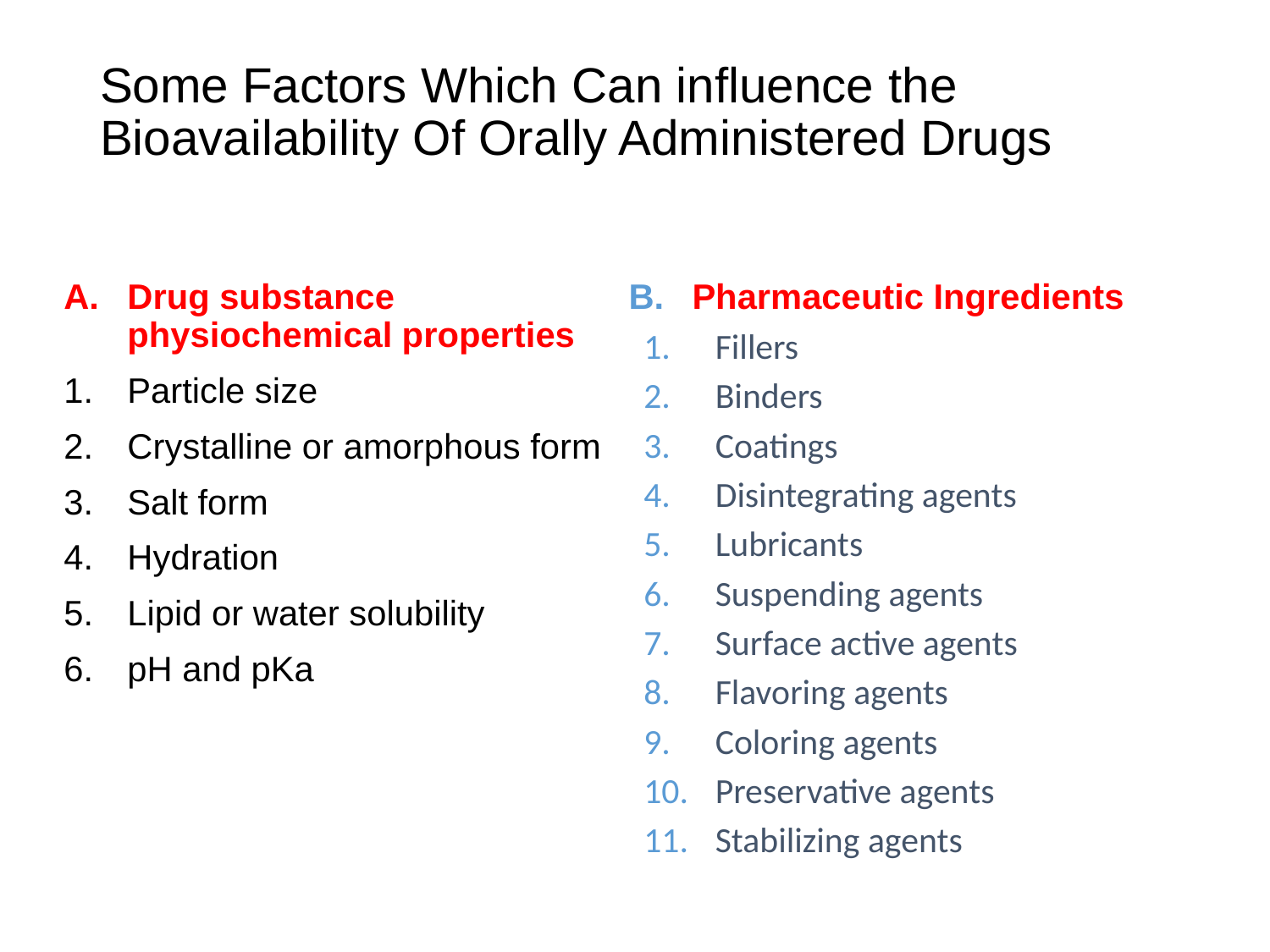

# Some Factors Which Can influence the Bioavailability Of Orally Administered Drugs
Pharmaceutic Ingredients
Fillers
Binders
Coatings
Disintegrating agents
Lubricants
Suspending agents
Surface active agents
Flavoring agents
Coloring agents
Preservative agents
Stabilizing agents

Drug substance physiochemical properties
Particle size
Crystalline or amorphous form
Salt form
Hydration
Lipid or water solubility
pH and pKa